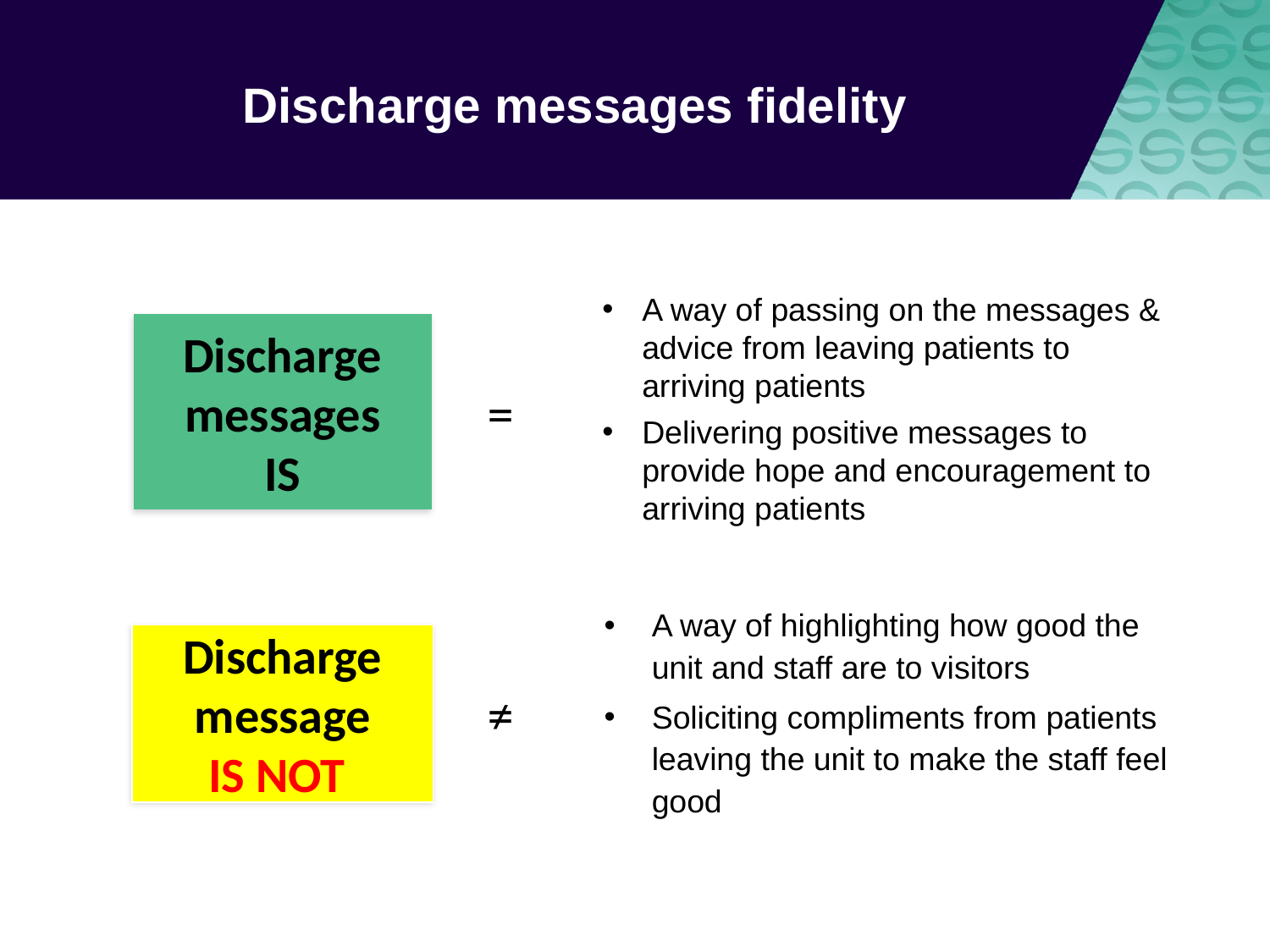

# Discharge messages fidelity
A way of passing on the messages & advice from leaving patients to arriving patients
Delivering positive messages to provide hope and encouragement to arriving patients
Discharge messages
IS
=
A way of highlighting how good the unit and staff are to visitors
Soliciting compliments from patients leaving the unit to make the staff feel good

Discharge message
IS NOT
≠